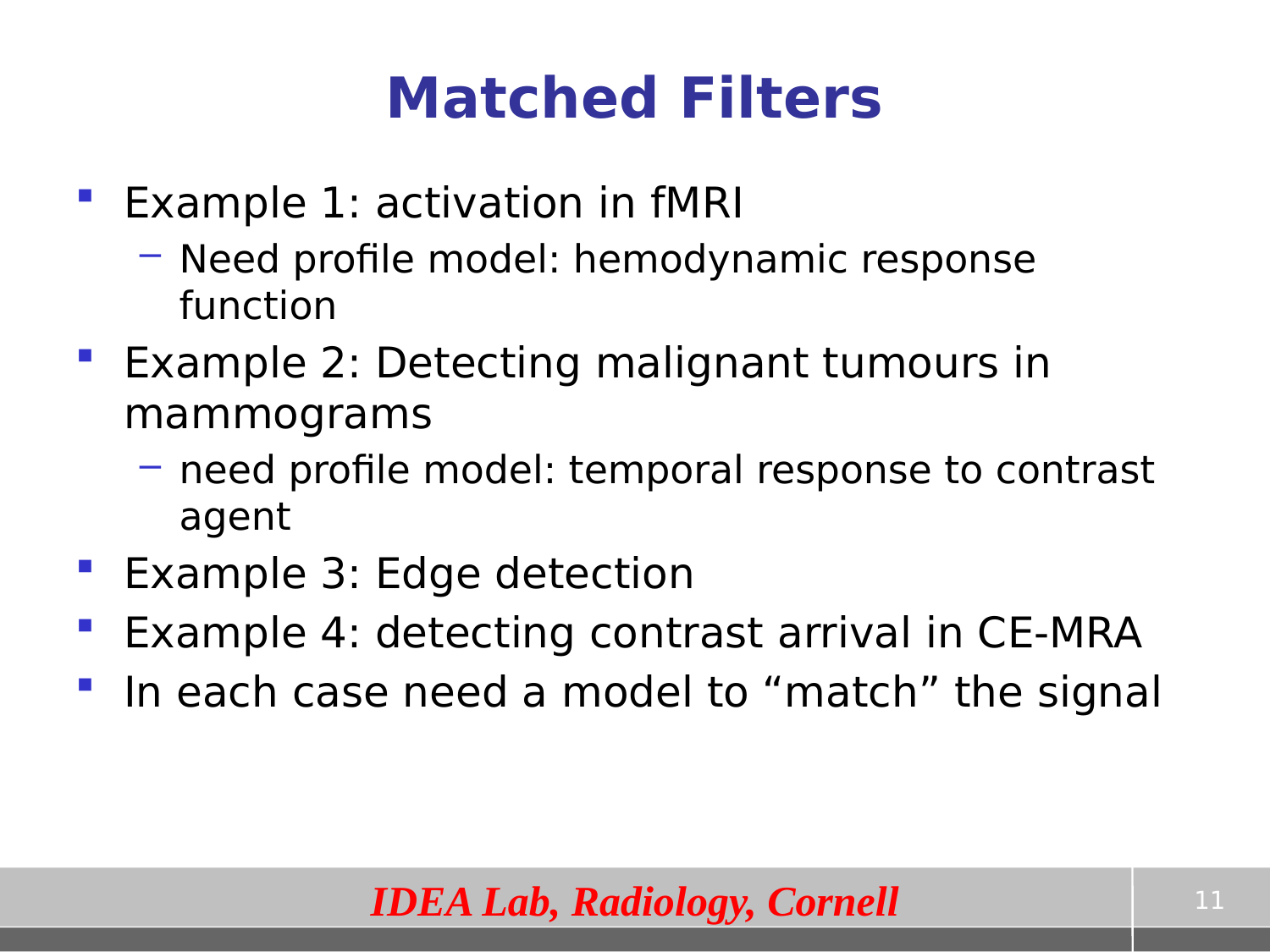

# Matched Filters
Example 1: activation in fMRI
Need profile model: hemodynamic response function
Example 2: Detecting malignant tumours in mammograms
need profile model: temporal response to contrast agent
Example 3: Edge detection
Example 4: detecting contrast arrival in CE-MRA
In each case need a model to “match” the signal
11